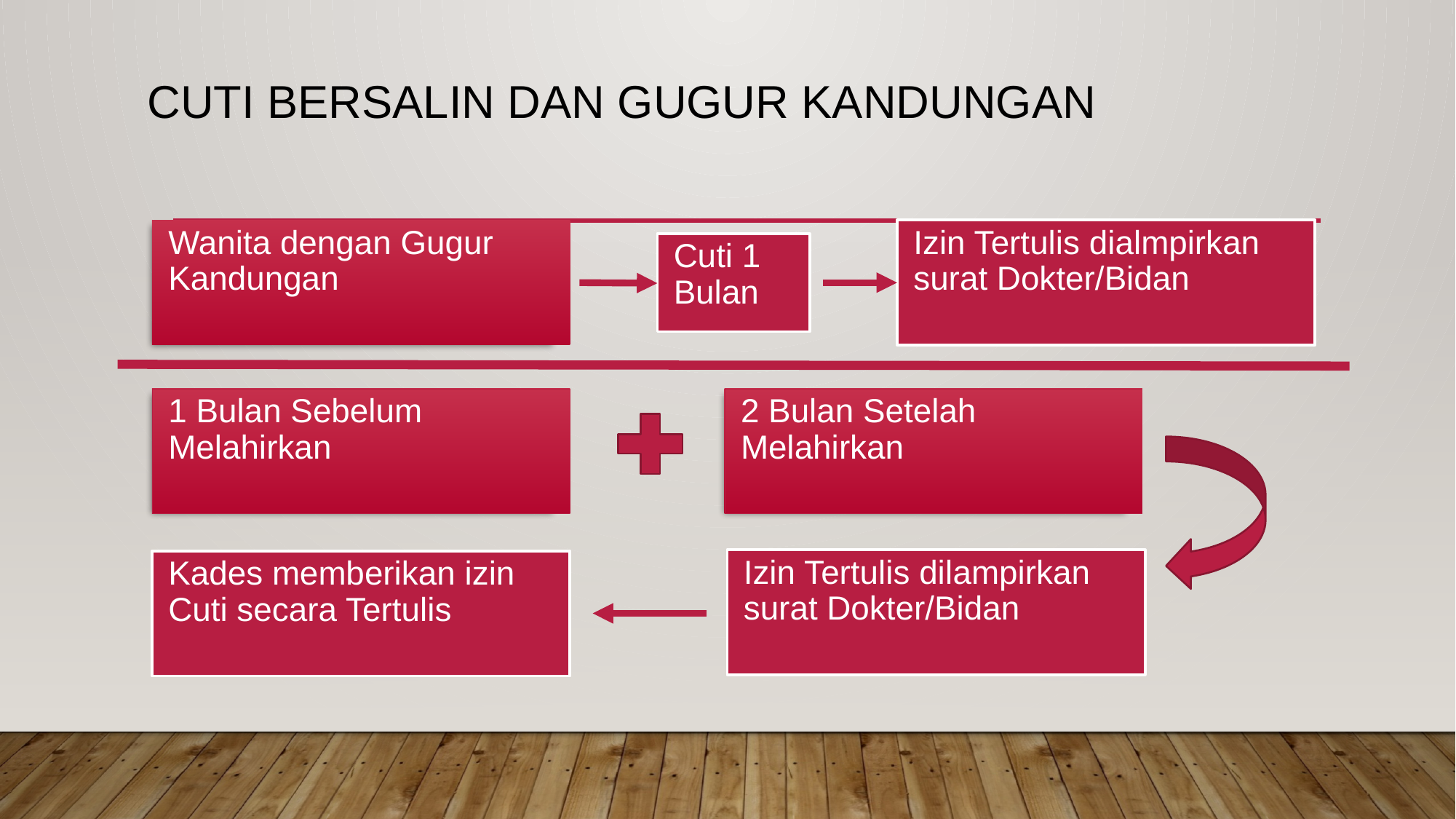

# Cuti Bersalin dan Gugur Kandungan
Wanita dengan Gugur Kandungan
Izin Tertulis dialmpirkan surat Dokter/Bidan
Cuti 1 Bulan
2 Bulan Setelah Melahirkan
1 Bulan Sebelum Melahirkan

Izin Tertulis dilampirkan surat Dokter/Bidan
Kades memberikan izin Cuti secara Tertulis